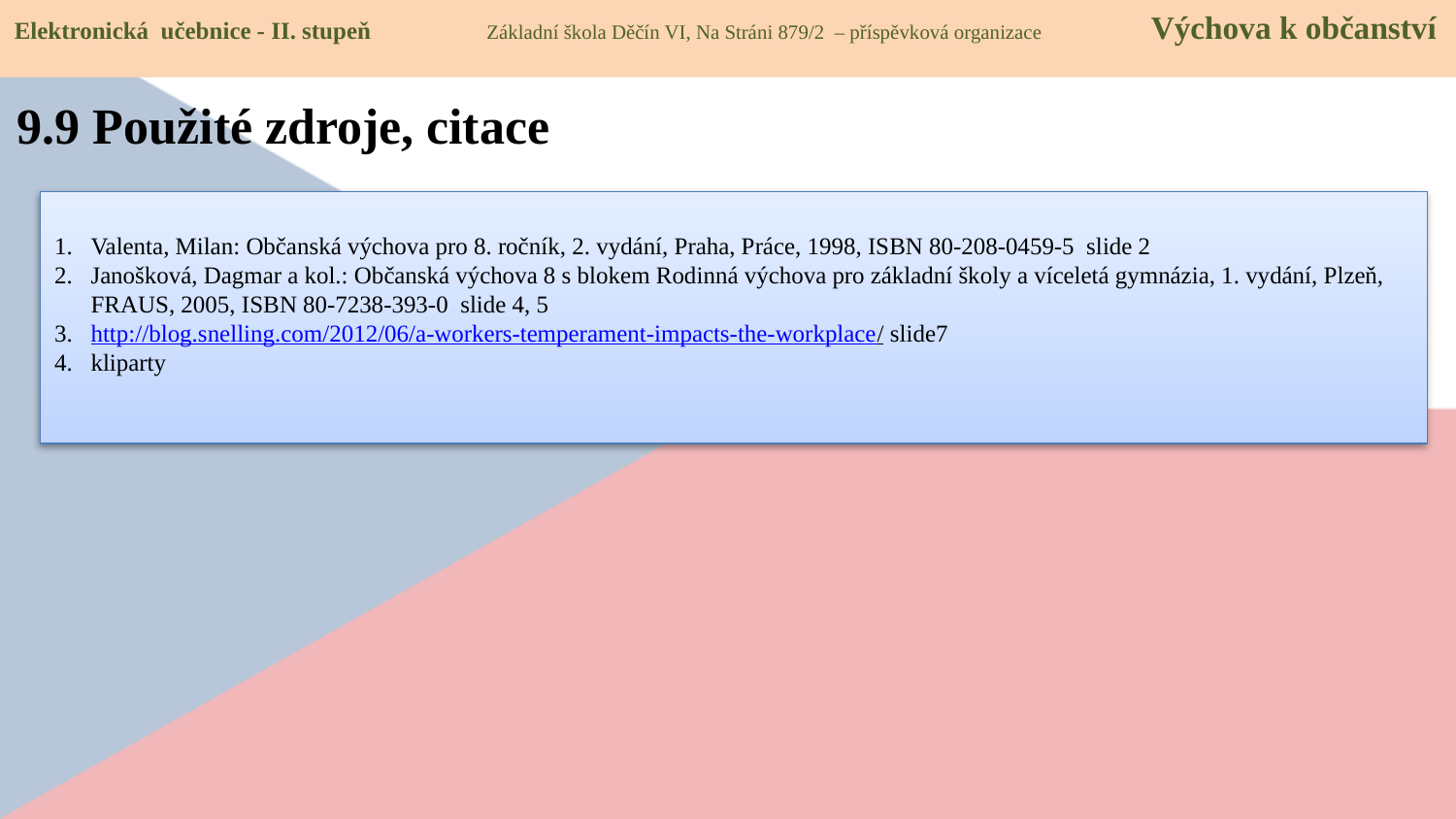

Elektronická  učebnice - II. stupeň                   Základní škola Děčín VI, Na Stráni 879/2  – příspěvková organizace                     Výchova k občanství

9.9 Použité zdroje, citace
Valenta, Milan: Občanská výchova pro 8. ročník, 2. vydání, Praha, Práce, 1998, ISBN 80-208-0459-5  slide 2
Janošková, Dagmar a kol.: Občanská výchova 8 s blokem Rodinná výchova pro základní školy a víceletá gymnázia, 1. vydání, Plzeň, FRAUS, 2005, ISBN 80-7238-393-0  slide 4, 5
http://blog.snelling.com/2012/06/a-workers-temperament-impacts-the-workplace/ slide7
kliparty